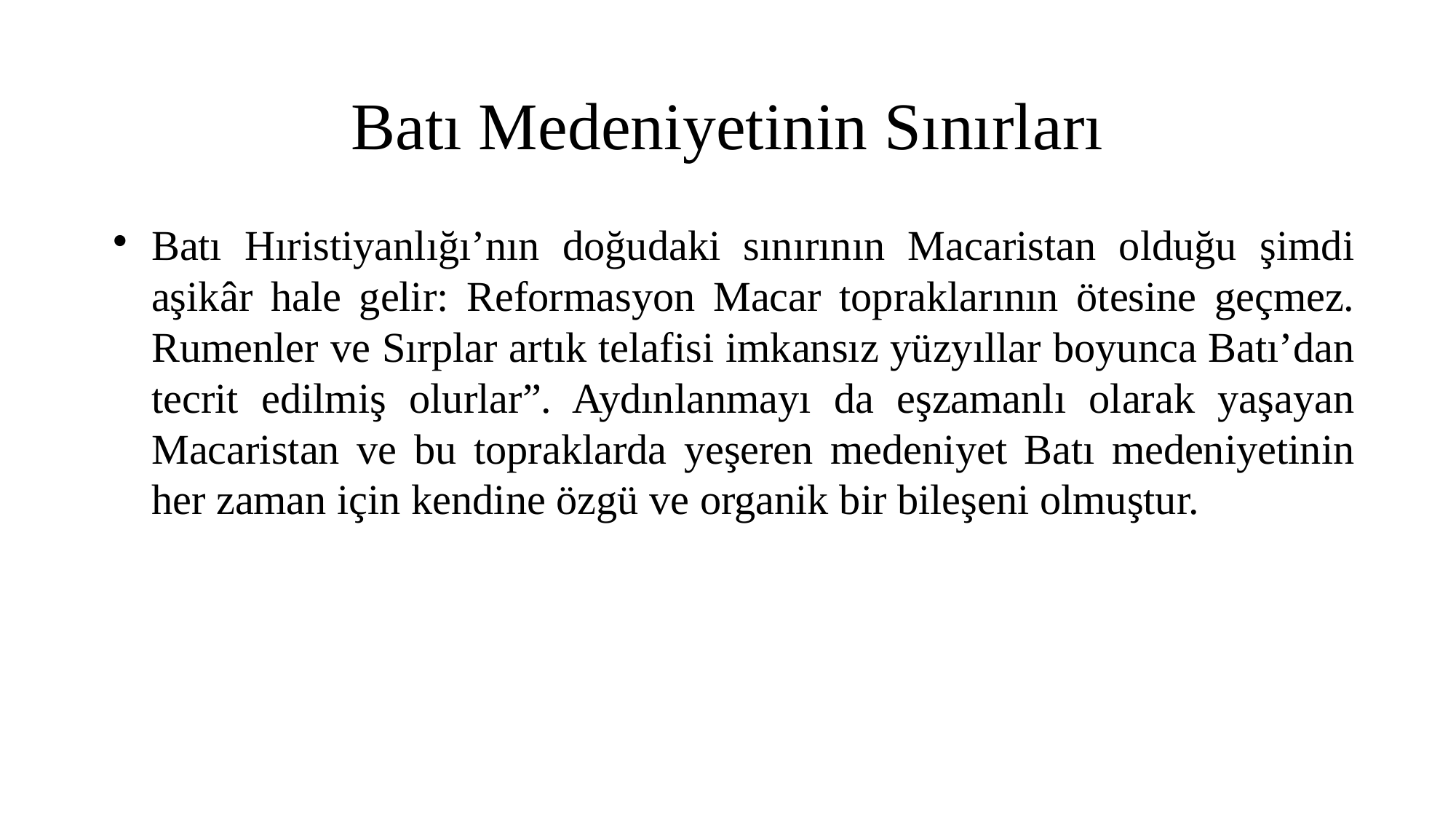

Batı Medeniyetinin Sınırları
Batı Hıristiyanlığı’nın doğudaki sınırının Macaristan olduğu şimdi aşikâr hale gelir: Reformasyon Macar topraklarının ötesine geçmez. Rumenler ve Sırplar artık telafisi imkansız yüzyıllar boyunca Batı’dan tecrit edilmiş olurlar”. Aydınlanmayı da eşzamanlı olarak yaşayan Macaristan ve bu topraklarda yeşeren medeniyet Batı medeniyetinin her zaman için kendine özgü ve organik bir bileşeni olmuştur.